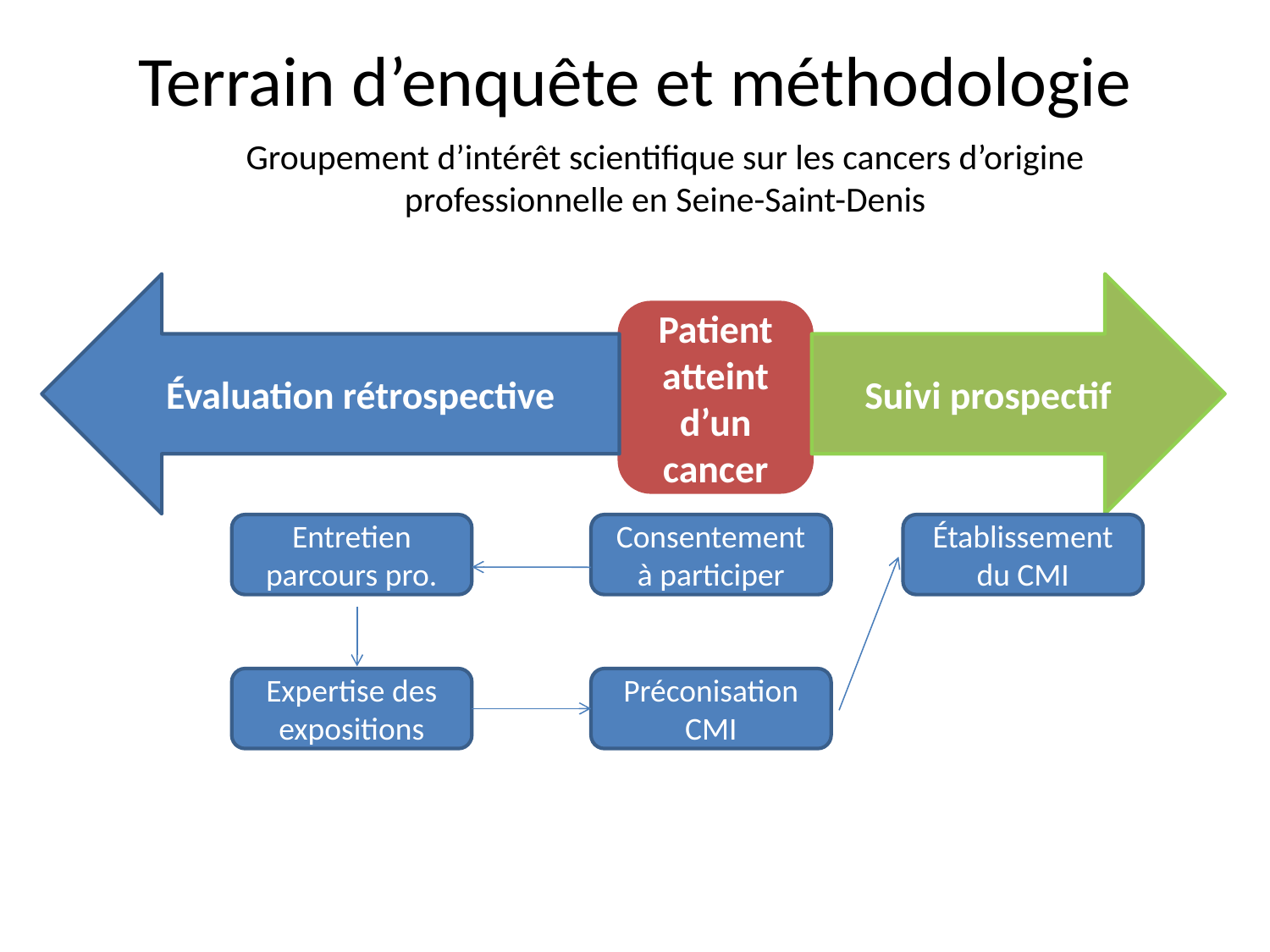

# Terrain d’enquête et méthodologie
Groupement d’intérêt scientifique sur les cancers d’origine professionnelle en Seine-Saint-Denis
Évaluation rétrospective
Suivi prospectif
Patient atteint d’un cancer

Entretien parcours pro.
Consentement à participer
Établissement du CMI
Expertise des expositions
Préconisation CMI